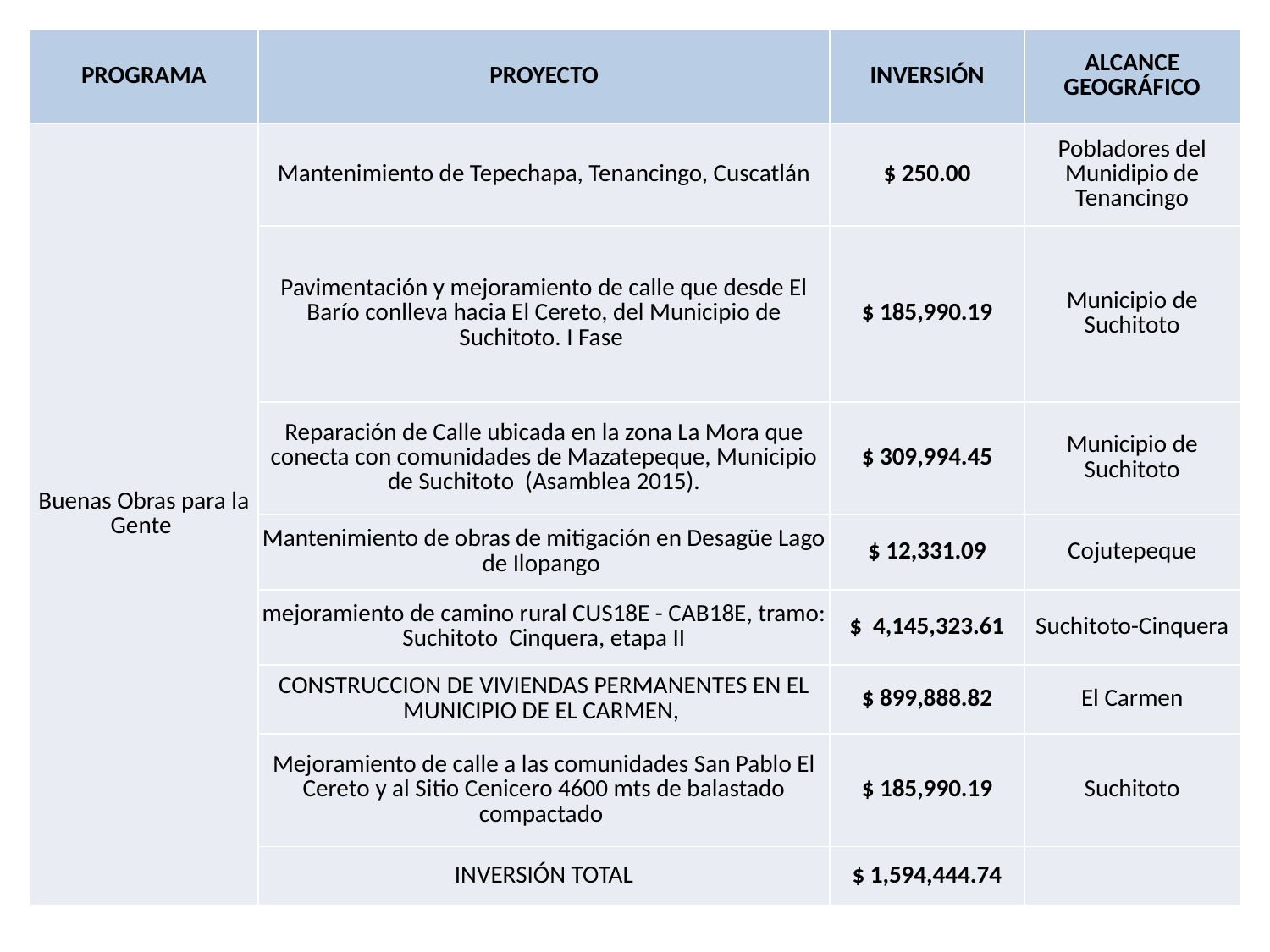

| PROGRAMA | PROYECTO | INVERSIÓN | ALCANCE GEOGRÁFICO |
| --- | --- | --- | --- |
| Buenas Obras para la Gente | Mantenimiento de Tepechapa, Tenancingo, Cuscatlán | $ 250.00 | Pobladores del Munidipio de Tenancingo |
|  | Pavimentación y mejoramiento de calle que desde El Barío conlleva hacia El Cereto, del Municipio de Suchitoto. I Fase | $ 185,990.19 | Municipio de Suchitoto |
|  | Reparación de Calle ubicada en la zona La Mora que conecta con comunidades de Mazatepeque, Municipio de Suchitoto (Asamblea 2015). | $ 309,994.45 | Municipio de Suchitoto |
|  | Mantenimiento de obras de mitigación en Desagüe Lago de Ilopango | $ 12,331.09 | Cojutepeque |
|  | mejoramiento de camino rural CUS18E - CAB18E, tramo: Suchitoto Cinquera, etapa II | $ 4,145,323.61 | Suchitoto-Cinquera |
|  | CONSTRUCCION DE VIVIENDAS PERMANENTES EN EL MUNICIPIO DE EL CARMEN, | $ 899,888.82 | El Carmen |
|  | Mejoramiento de calle a las comunidades San Pablo El Cereto y al Sitio Cenicero 4600 mts de balastado compactado | $ 185,990.19 | Suchitoto |
|  | INVERSIÓN TOTAL | $ 1,594,444.74 |  |